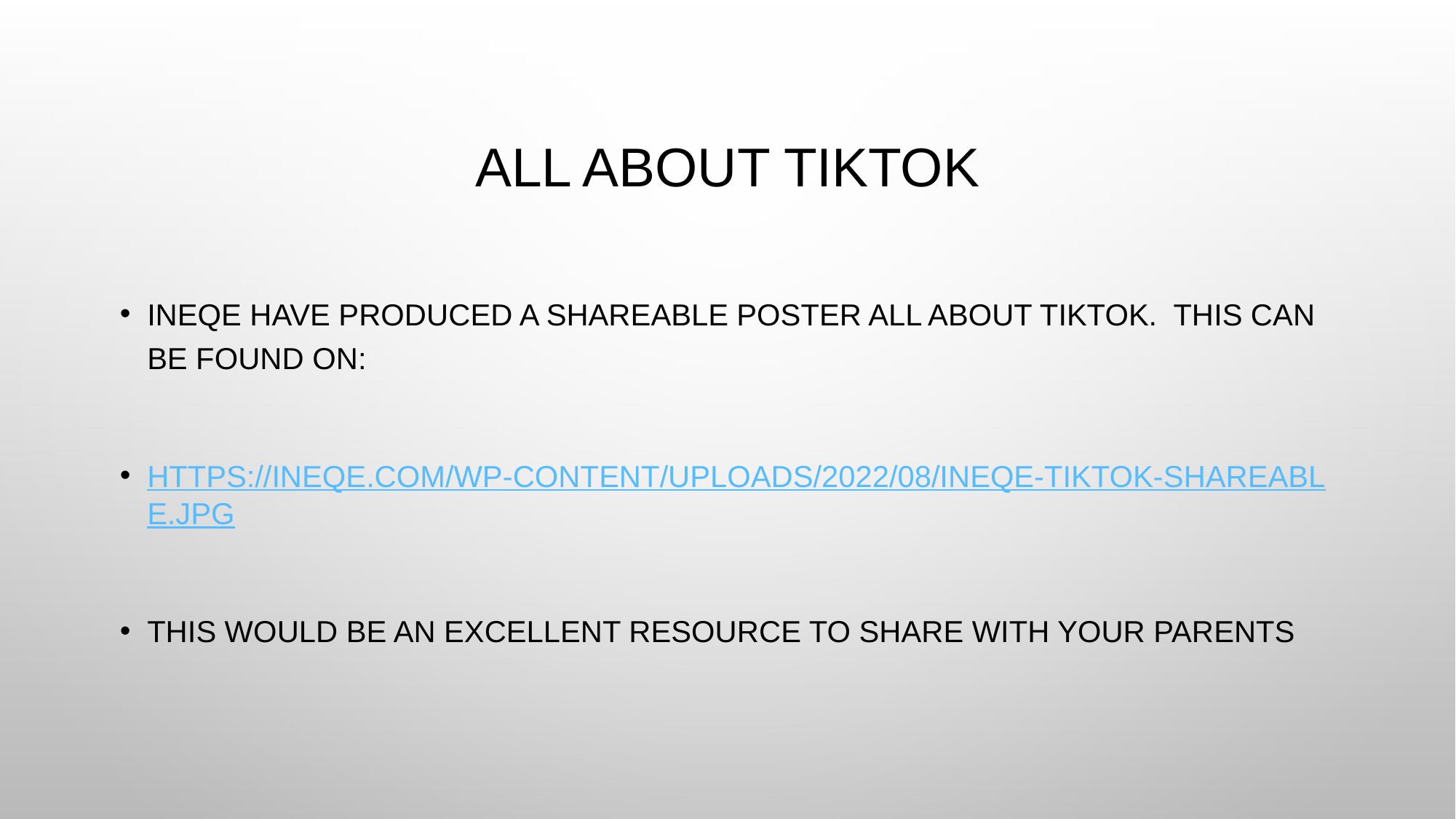

# All about Tiktok
Ineqe have produced a shareable poster all about tiktok.  This can be found on:

https://ineqe.com/wp-content/uploads/2022/08/Ineqe-TikTok-Shareable.jpg

This would be an excellent resource to share with your parents